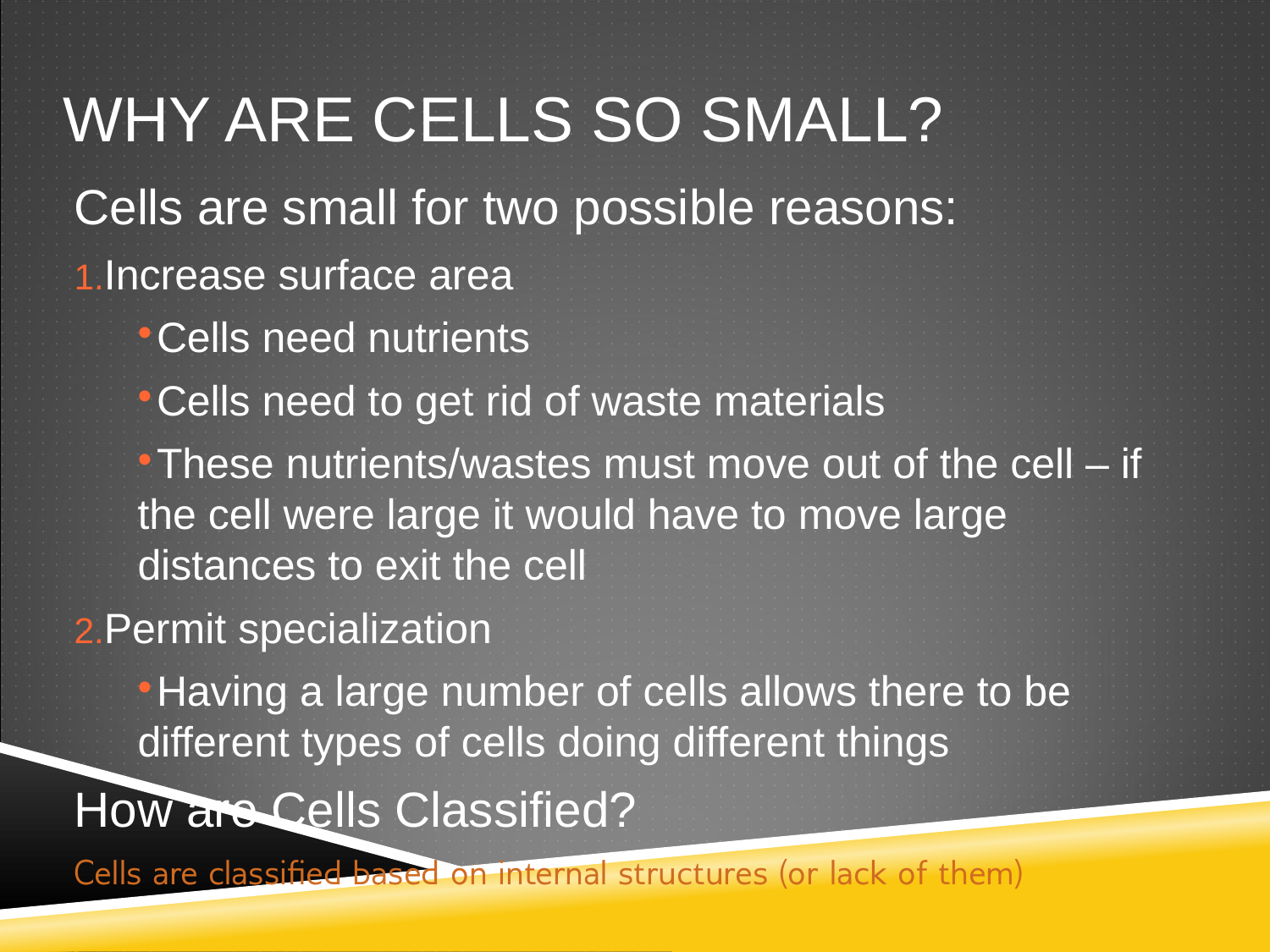

Why are cells so small?
Cells are small for two possible reasons:
Increase surface area
Cells need nutrients
Cells need to get rid of waste materials
These nutrients/wastes must move out of the cell – if the cell were large it would have to move large distances to exit the cell
Permit specialization
Having a large number of cells allows there to be different types of cells doing different things
How are Cells Classified?
Cells are classified based on internal structures (or lack of them)